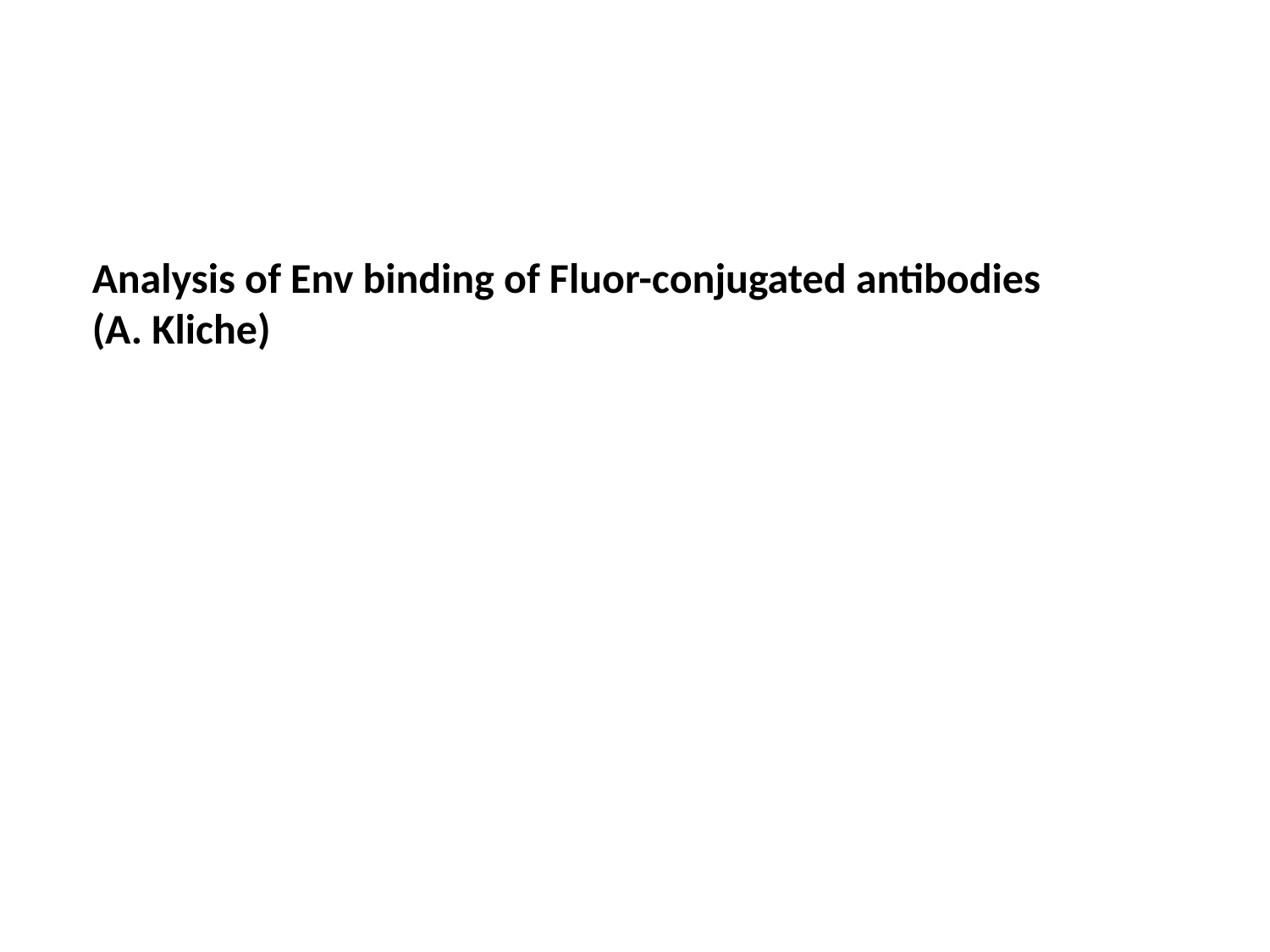

Analysis of Env binding of Fluor-conjugated antibodies
(A. Kliche)